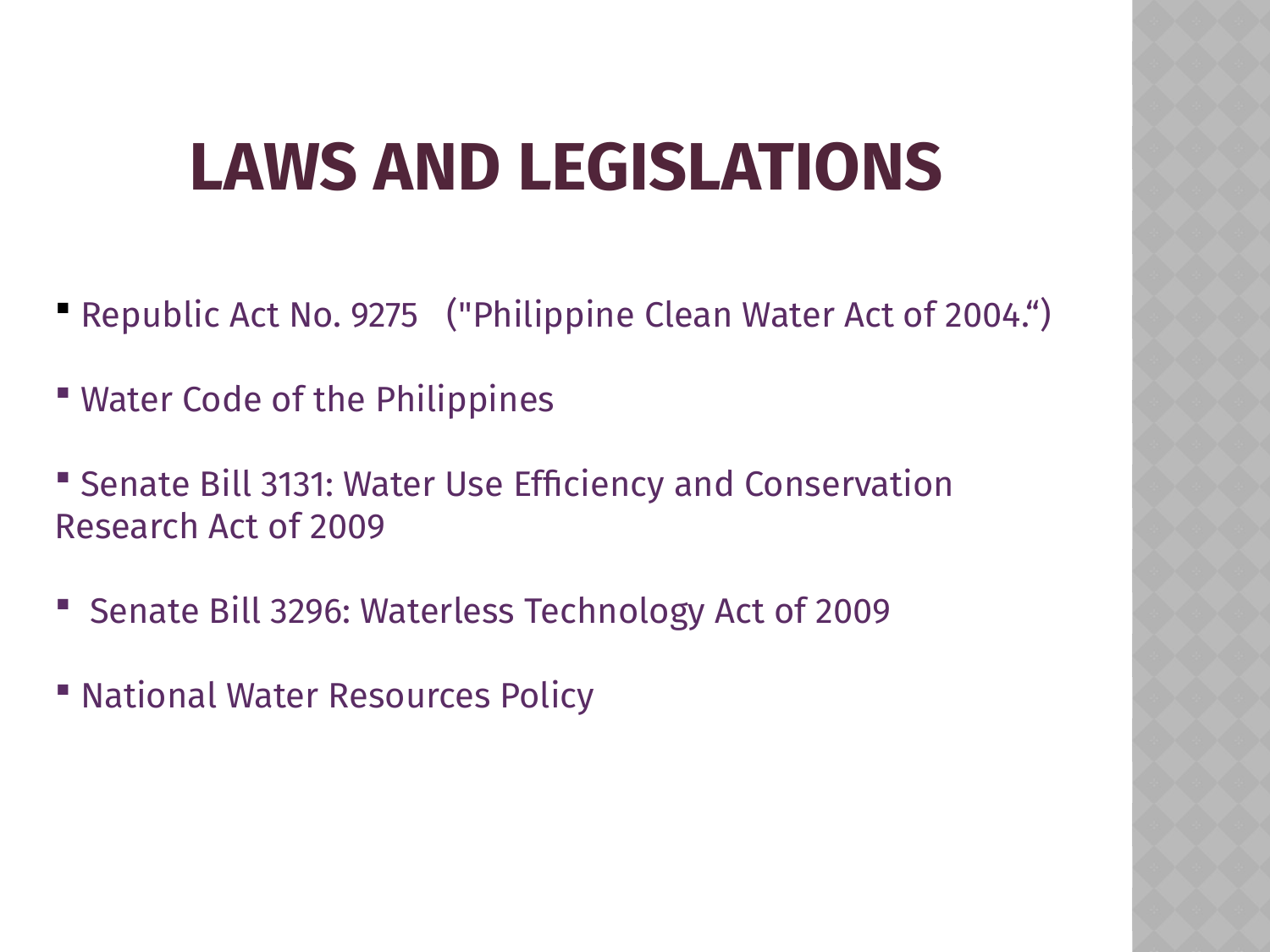

# Laws and Legislations
 Republic Act No. 9275   ("Philippine Clean Water Act of 2004.“)

 Water Code of the Philippines

 Senate Bill 3131: Water Use Efficiency and Conservation  Research Act of 2009

  Senate Bill 3296: Waterless Technology Act of 2009

 National Water Resources Policy